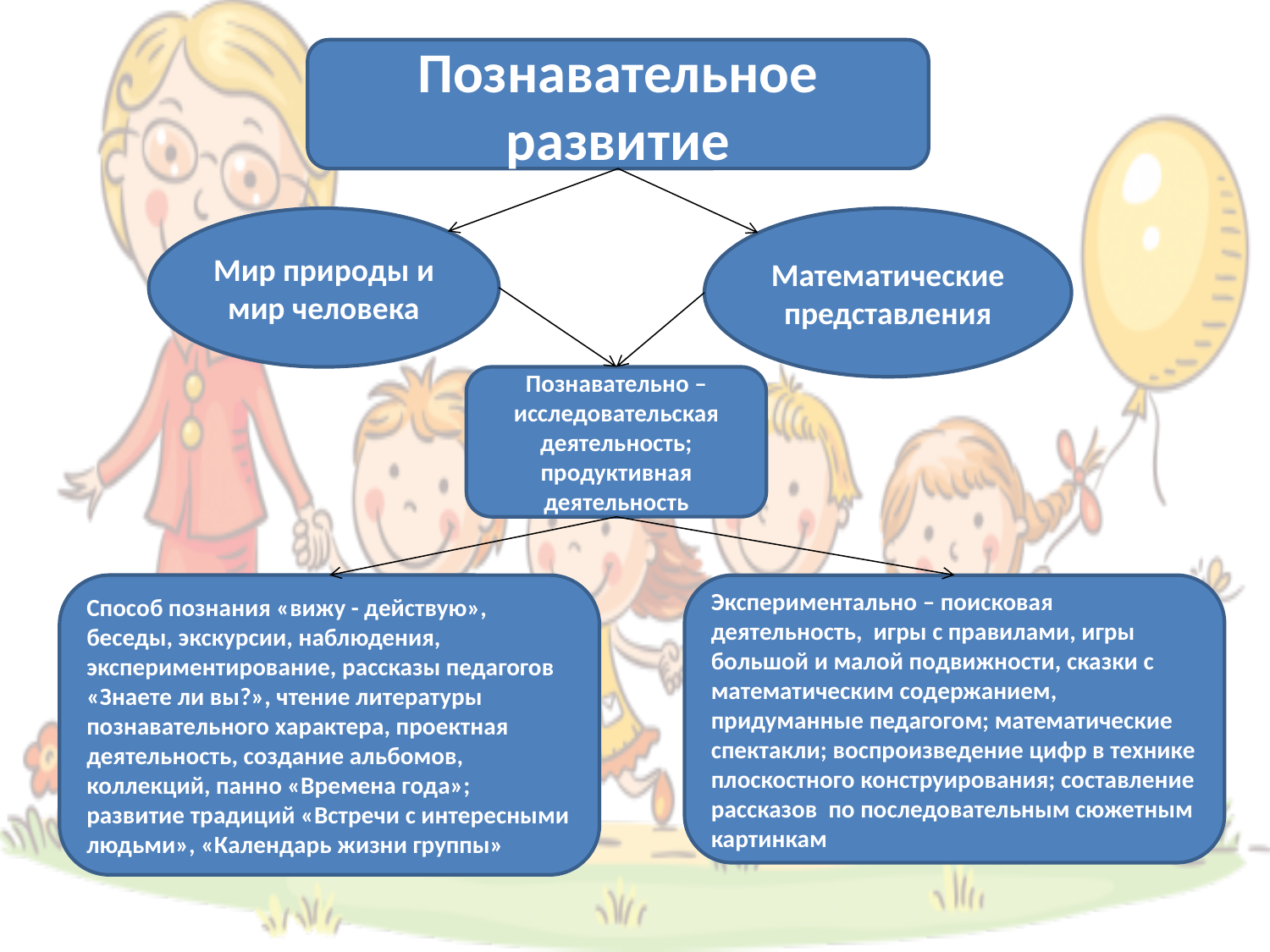

Познавательное развитие
Мир природы и мир человека
Математические представления
Познавательно – исследовательская деятельность; продуктивная деятельность
Способ познания «вижу - действую», беседы, экскурсии, наблюдения, экспериментирование, рассказы педагогов «Знаете ли вы?», чтение литературы познавательного характера, проектная деятельность, создание альбомов, коллекций, панно «Времена года»; развитие традиций «Встречи с интересными людьми», «Календарь жизни группы»
Экспериментально – поисковая деятельность,  игры с правилами, игры большой и малой подвижности, сказки с математическим содержанием, придуманные педагогом; математические спектакли; воспроизведение цифр в технике плоскостного конструирования; составление рассказов  по последовательным сюжетным картинкам